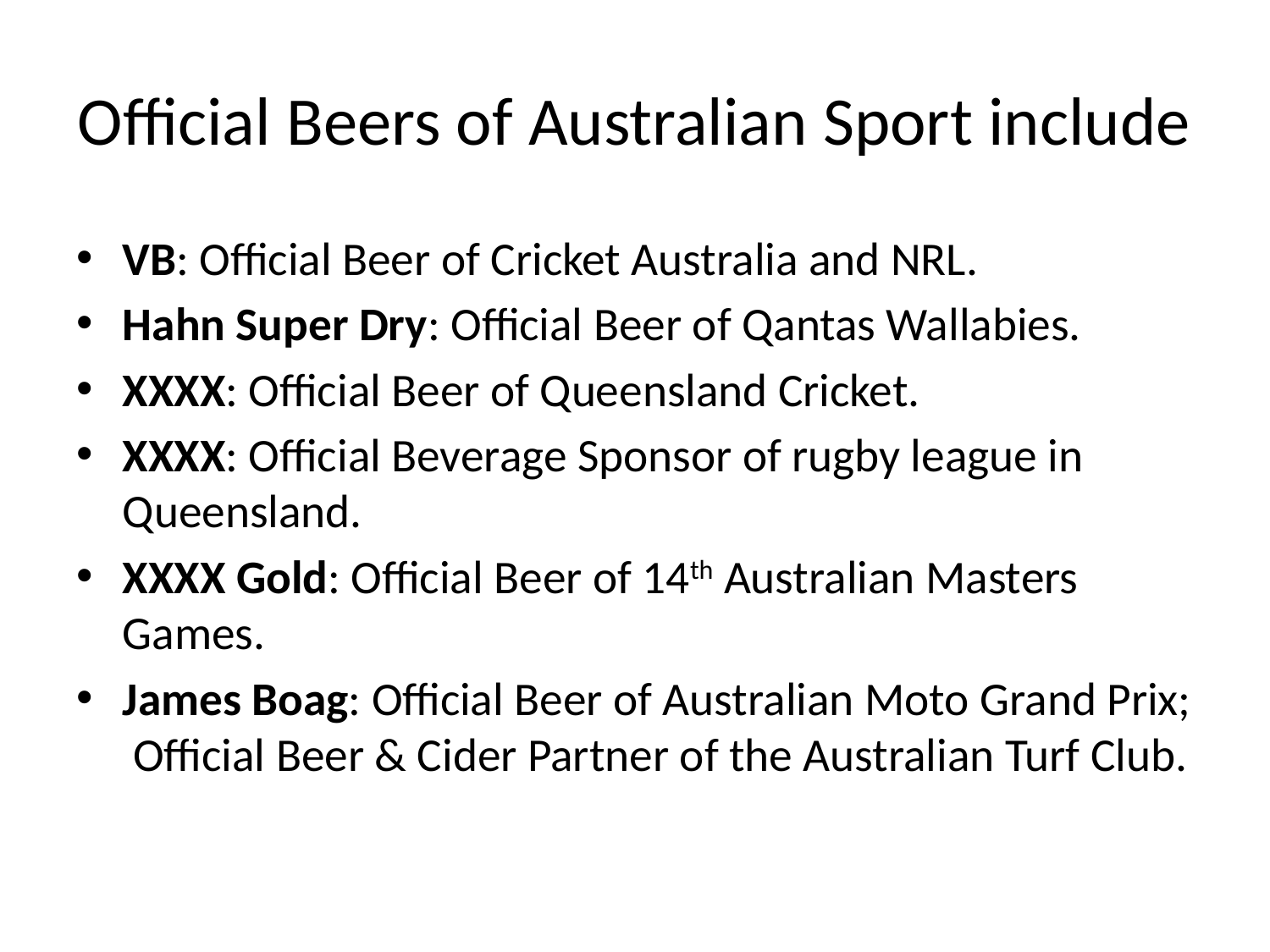

# Official Beers of Australian Sport include
VB: Official Beer of Cricket Australia and NRL.
Hahn Super Dry: Official Beer of Qantas Wallabies.
XXXX: Official Beer of Queensland Cricket.
XXXX: Official Beverage Sponsor of rugby league in Queensland.
XXXX Gold: Official Beer of 14th Australian Masters Games.
James Boag: Official Beer of Australian Moto Grand Prix;  Official Beer & Cider Partner of the Australian Turf Club.